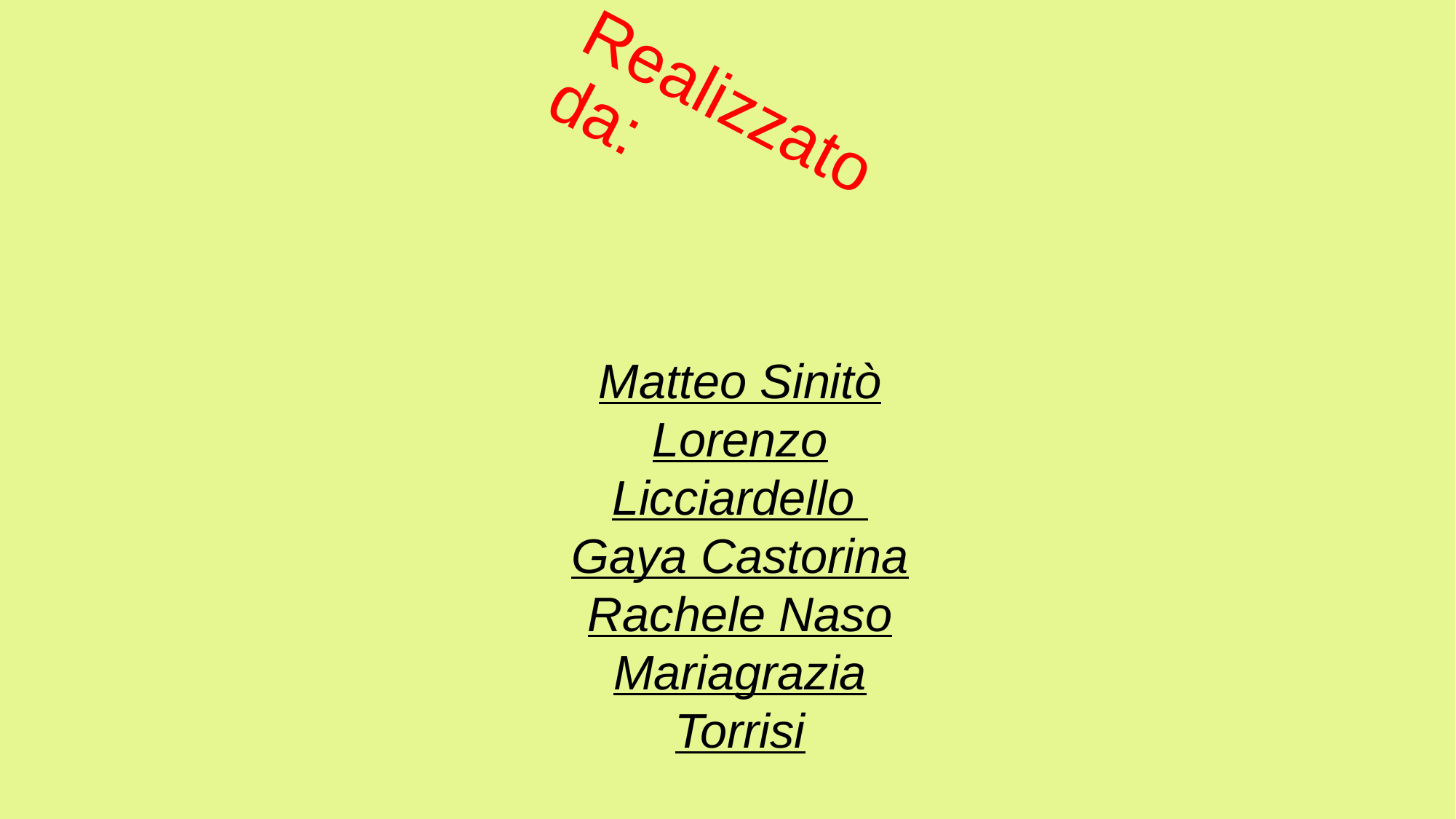

# Realizzato da:
Matteo Sinitò
Lorenzo Licciardello
Gaya Castorina
Rachele Naso
Mariagrazia Torrisi